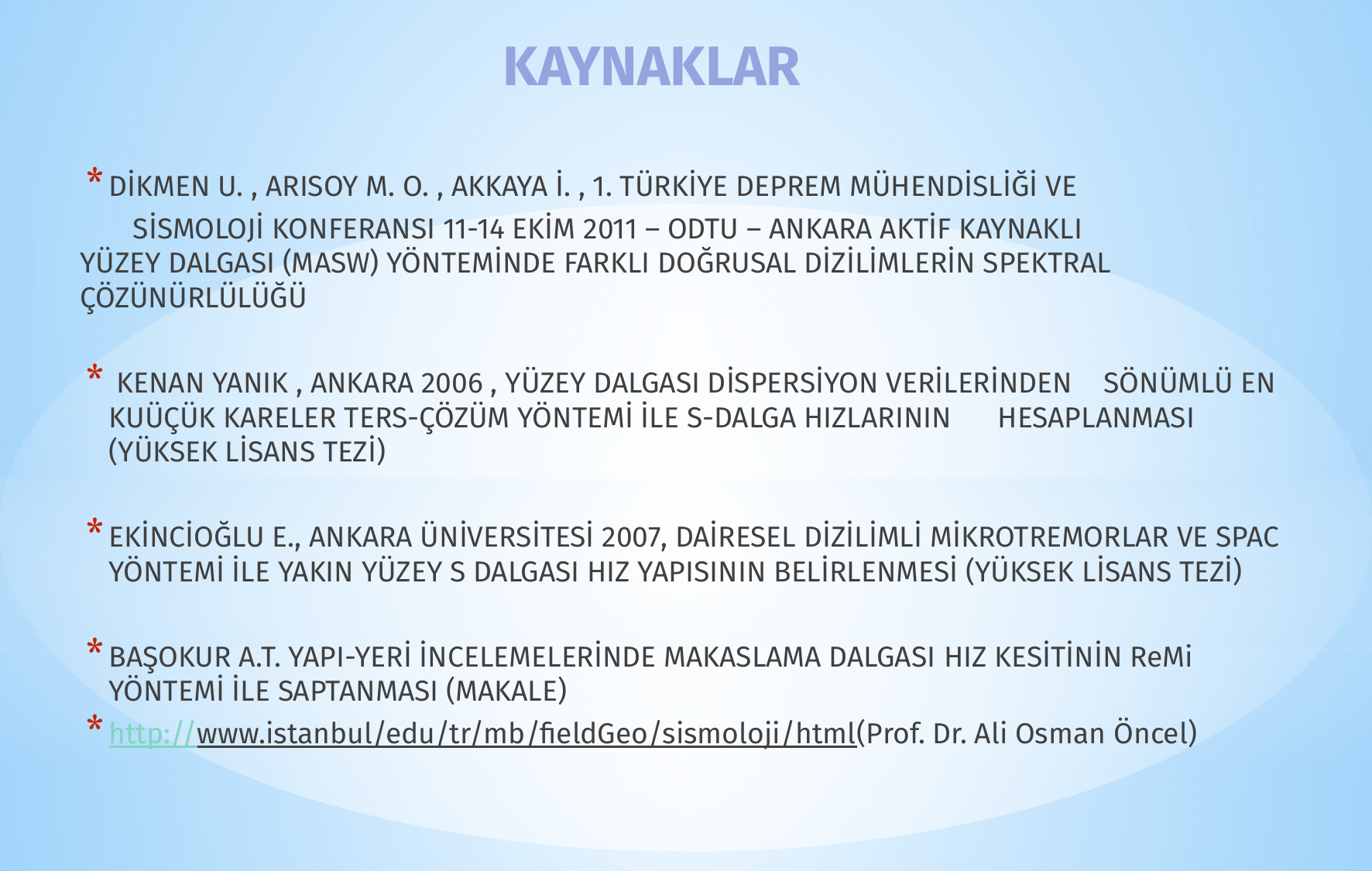

# KAYNAKLAR

DİKMEN U. , ARISOY M. O. , AKKAYA İ. , 1. TÜRKİYE DEPREM MÜHENDİSLİĞİ VE
       SİSMOLOJİ KONFERANSI 11-14 EKİM 2011 – ODTU – ANKARA AKTİF KAYNAKLI                    YÜZEY DALGASI (MASW) YÖNTEMİNDE FARKLI DOĞRUSAL DİZİLİMLERİN SPEKTRAL    ÇÖZÜNÜRLÜLÜĞÜ

 KENAN YANIK , ANKARA 2006 , YÜZEY DALGASI DİSPERSİYON VERİLERİNDEN    SÖNÜMLÜ EN KUÜÇÜK KARELER TERS-ÇÖZÜM YÖNTEMİ İLE S-DALGA HIZLARININ      HESAPLANMASI (YÜKSEK LİSANS TEZİ)

EKİNCİOĞLU E., ANKARA ÜNİVERSİTESİ 2007, DAİRESEL DİZİLİMLİ MİKROTREMORLAR VE SPAC YÖNTEMİ İLE YAKIN YÜZEY S DALGASI HIZ YAPISININ BELİRLENMESİ (YÜKSEK LİSANS TEZİ)

BAŞOKUR A.T. YAPI-YERİ İNCELEMELERİNDE MAKASLAMA DALGASI HIZ KESİTİNİN ReMi YÖNTEMİ İLE SAPTANMASI (MAKALE)
http://www.istanbul/edu/tr/mb/fieldGeo/sismoloji/html(Prof. Dr. Ali Osman Öncel)